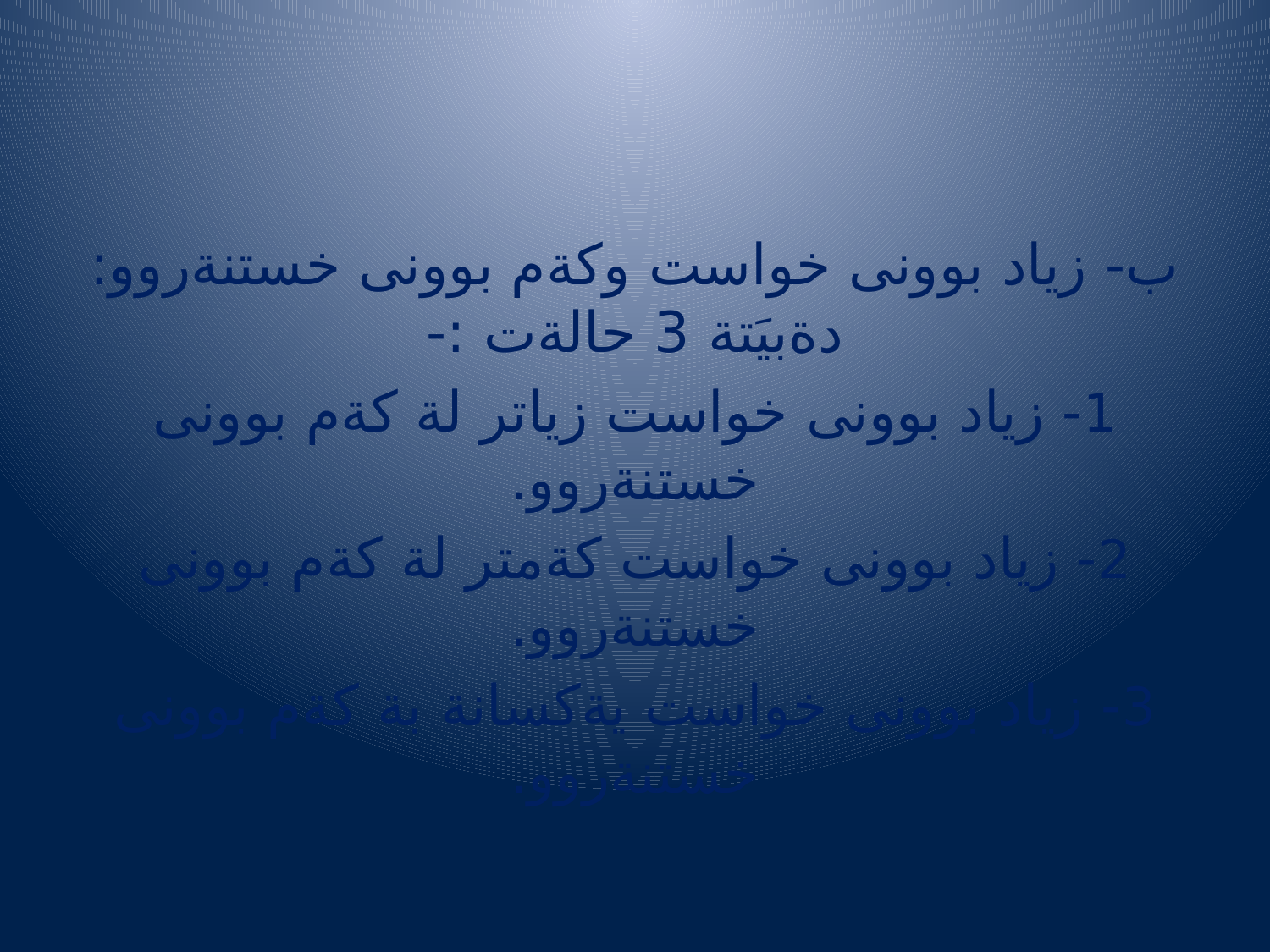

ب- زياد بوونى خواست وكةم بوونى خستنةروو: دةبيَتة 3 حالةت :-
1- زياد بوونى خواست زياتر لة كةم بوونى خستنةروو.
2- زياد بوونى خواست كةمتر لة كةم بوونى خستنةروو.
3- زياد بوونى خواست يةكسانة بة كةم بوونى خستنةروو.